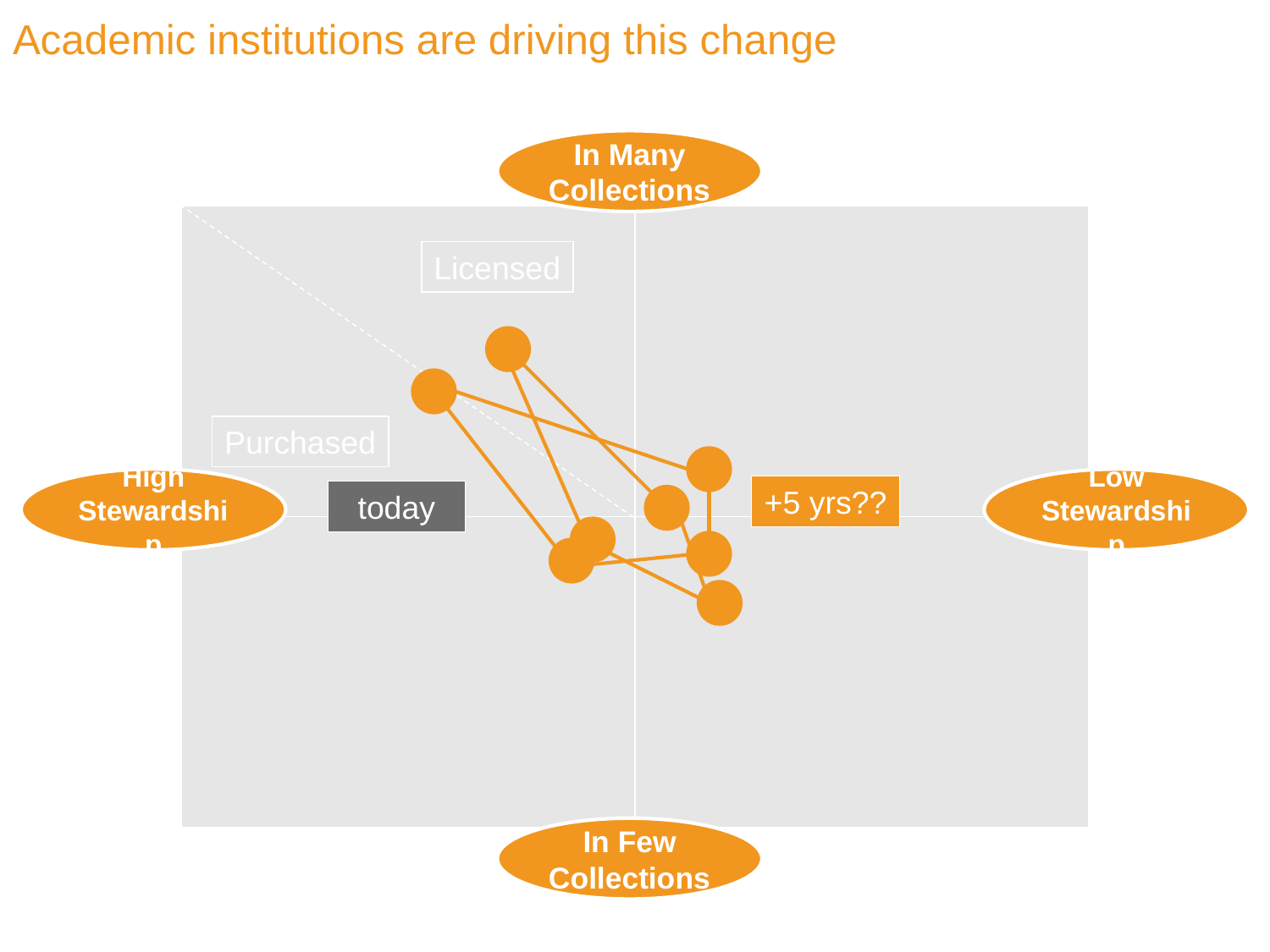

Academic institutions are driving this change

In Many Collections

Licensed

Purchased
High Stewardship
Low Stewardship
+5 yrs??
today
In Few Collections